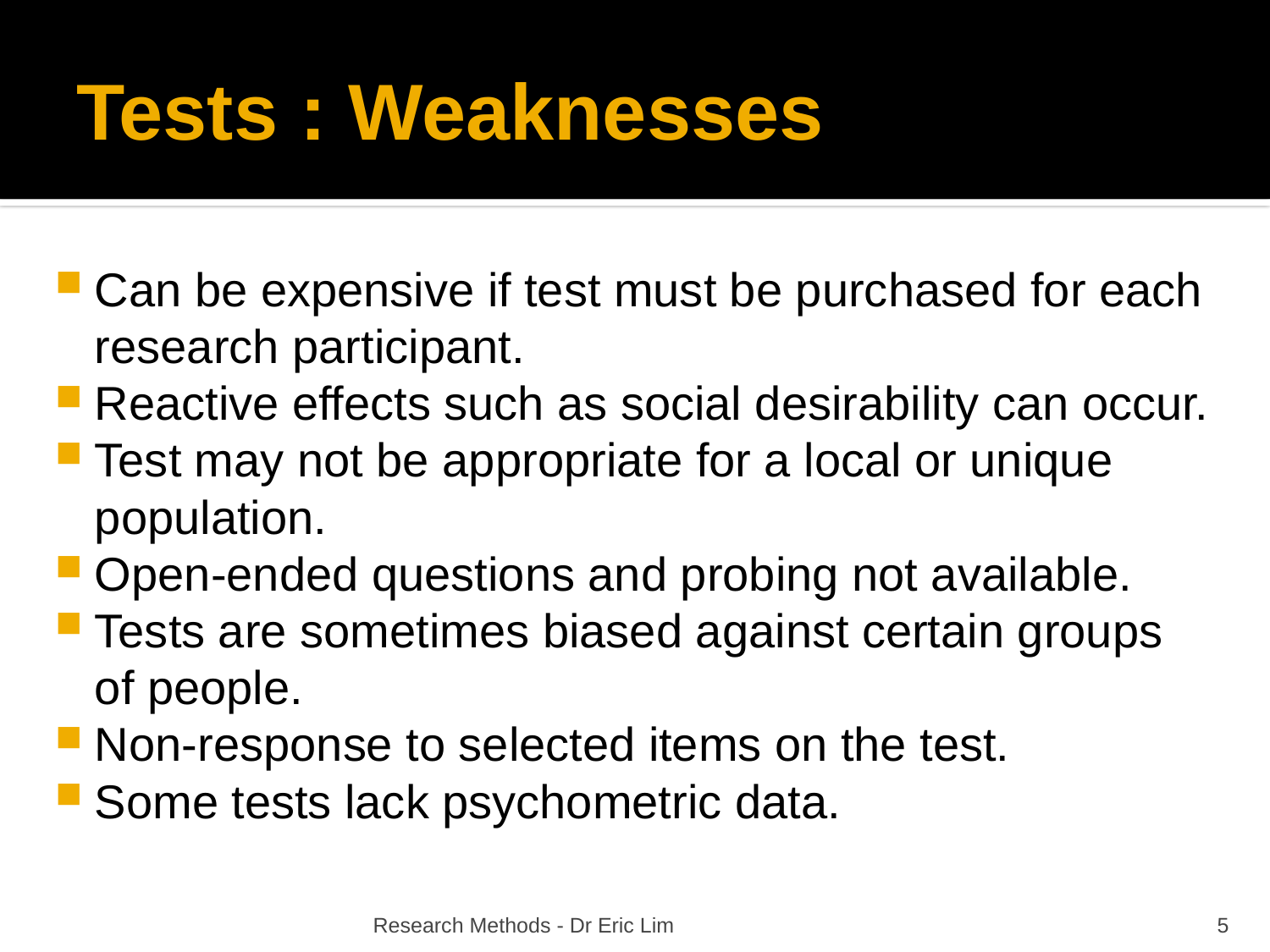

# Tests : Weaknesses
Can be expensive if test must be purchased for each research participant.
Reactive effects such as social desirability can occur.
Test may not be appropriate for a local or unique population.
Open-ended questions and probing not available.
Tests are sometimes biased against certain groups of people.
Non-response to selected items on the test.
Some tests lack psychometric data.

Research Methods - Dr Eric Lim
5